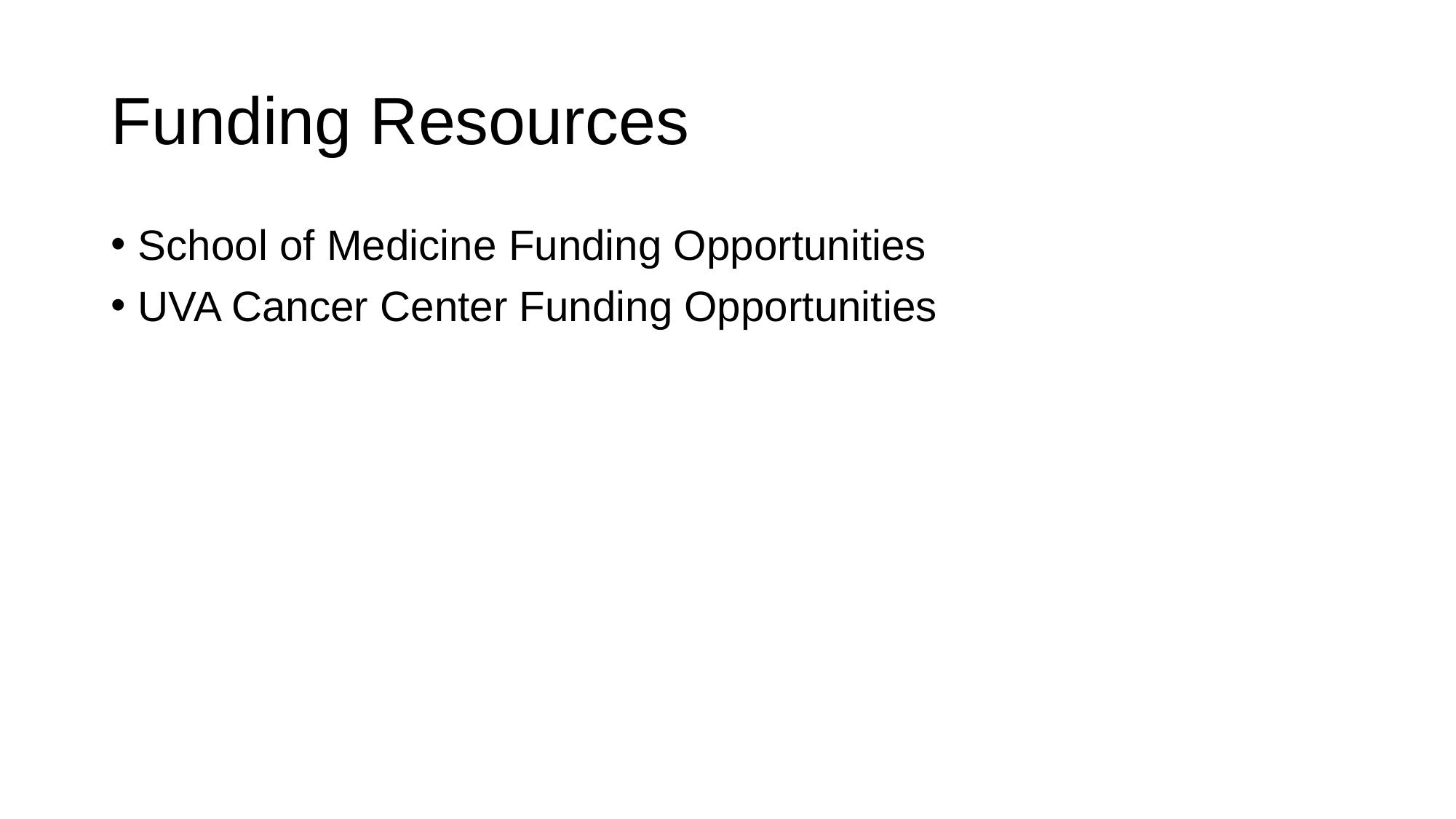

# Funding Resources
School of Medicine Funding Opportunities
UVA Cancer Center Funding Opportunities